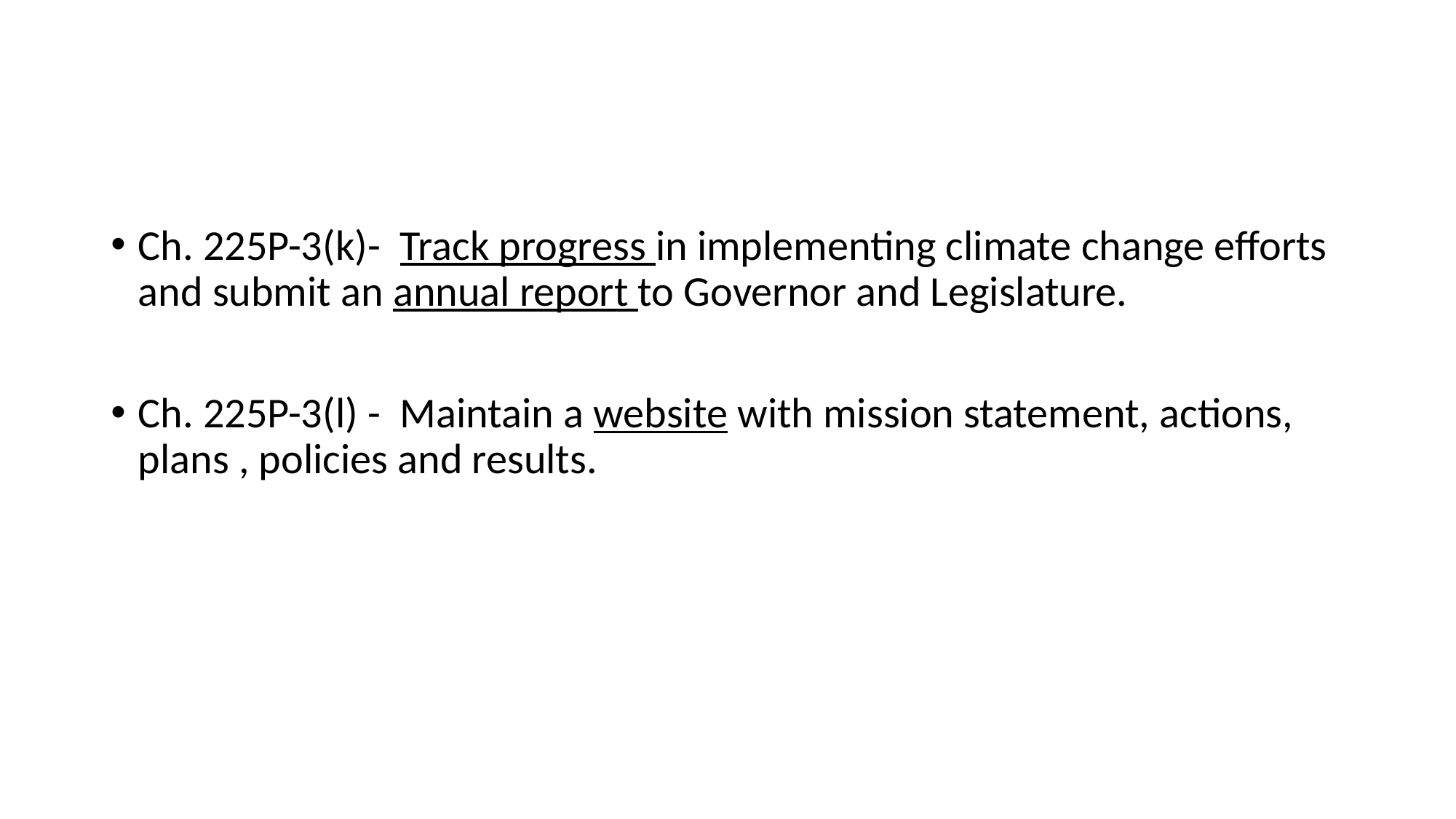

#
Ch. 225P-3(k)-  Track progress in implementing climate change efforts and submit an annual report to Governor and Legislature.

Ch. 225P-3(l) -  Maintain a website with mission statement, actions, plans , policies and results.